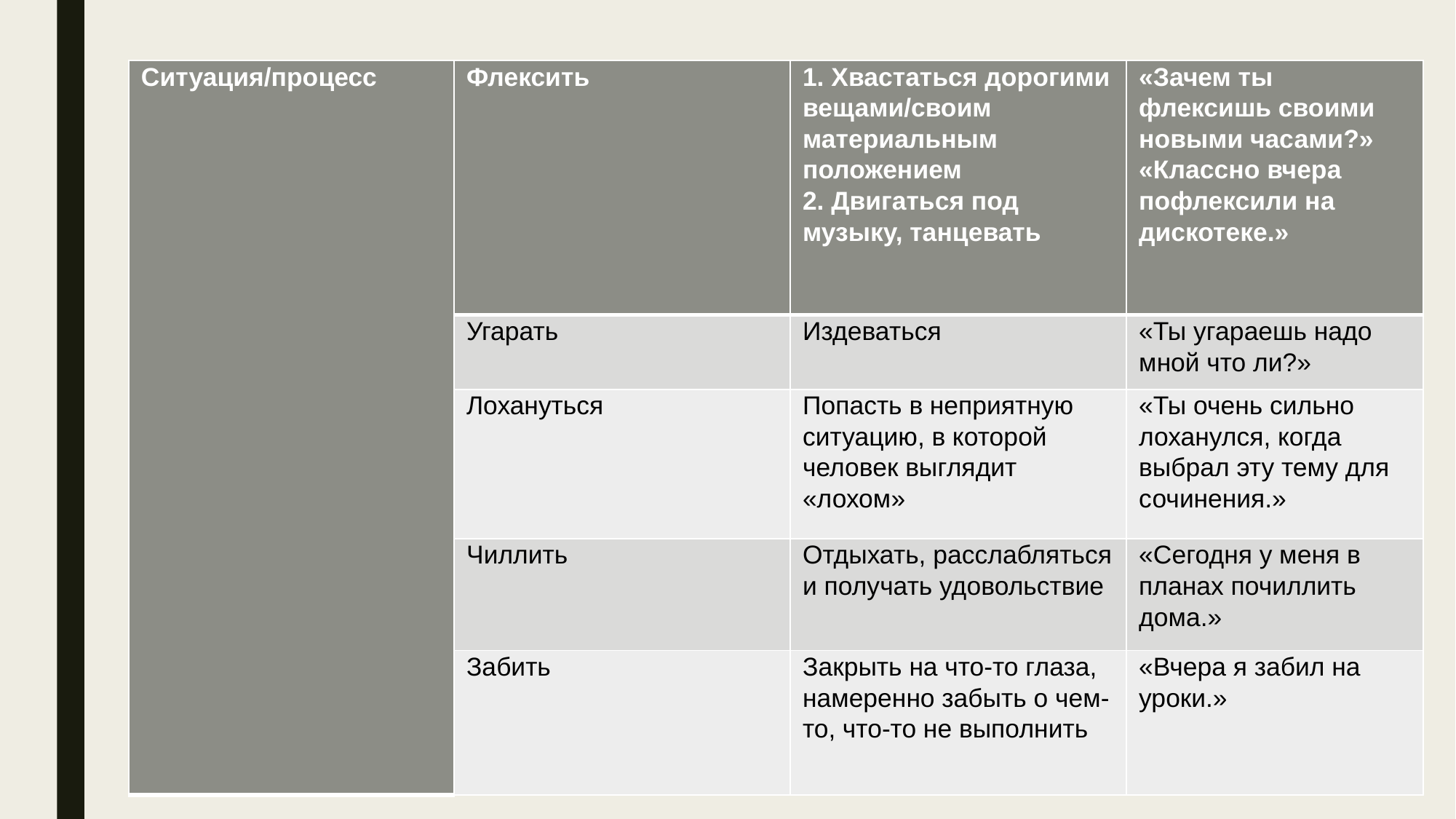

| Ситуация/процесс | Флексить | 1. Хвастаться дорогими вещами/своим материальным положением 2. Двигаться под музыку, танцевать | «Зачем ты флексишь своими новыми часами?» «Классно вчера пофлексили на дискотеке.» |
| --- | --- | --- | --- |
|  | Угарать | Издеваться | «Ты угараешь надо мной что ли?» |
|  | Лохануться | Попасть в неприятную ситуацию, в которой человек выглядит «лохом» | «Ты очень сильно лоханулся, когда выбрал эту тему для сочинения.» |
|  | Чиллить | Отдыхать, расслабляться и получать удовольствие | «Сегодня у меня в планах почиллить дома.» |
|  | Забить | Закрыть на что-то глаза, намеренно забыть о чем-то, что-то не выполнить | «Вчера я забил на уроки.» |
#